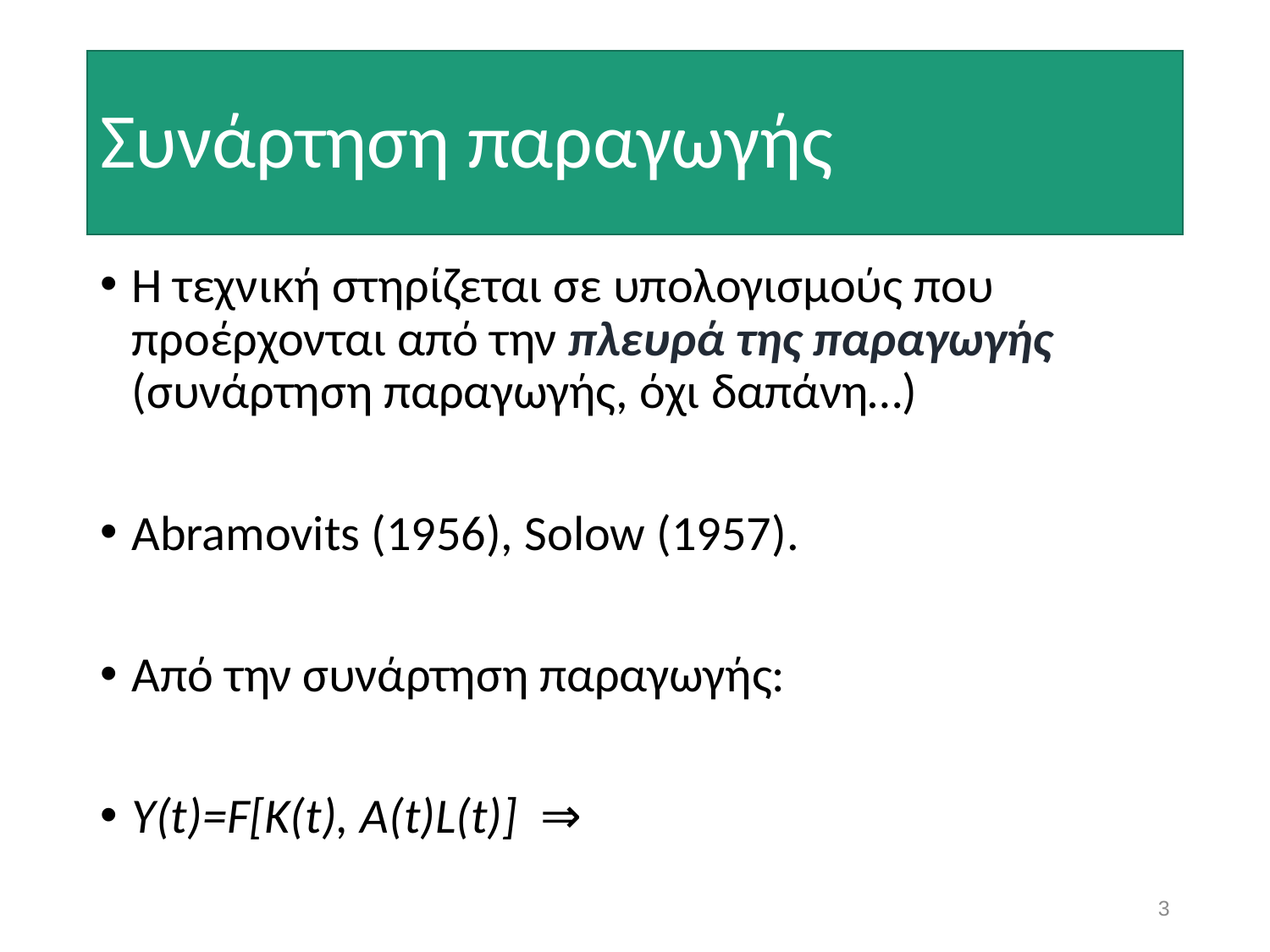

# Συνάρτηση παραγωγής
Η τεχνική στηρίζεται σε υπολογισμούς που προέρχονται από την πλευρά της παραγωγής (συνάρτηση παραγωγής, όχι δαπάνη…)

Abramovits (1956), Solow (1957).

Από την συνάρτηση παραγωγής:

Υ(t)=F[K(t), A(t)L(t)]  ⇒

3